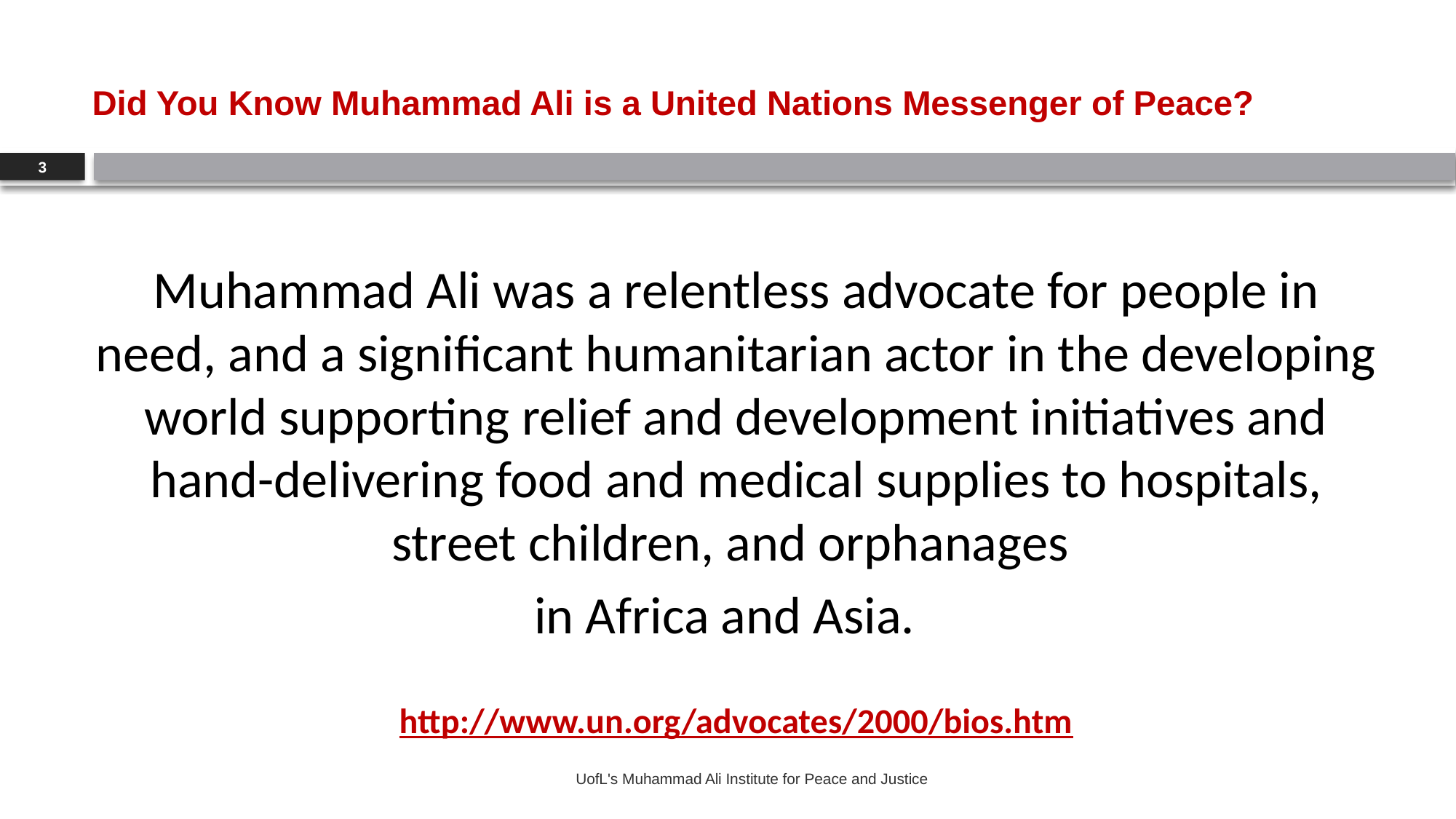

# Did You Know Muhammad Ali is a United Nations Messenger of Peace?
3

Muhammad Ali was a relentless advocate for people in need, and a significant humanitarian actor in the developing world supporting relief and development initiatives and hand-delivering food and medical supplies to hospitals, street children, and orphanages
in Africa and Asia.

http://www.un.org/advocates/2000/bios.htm

UofL's Muhammad Ali Institute for Peace and Justice